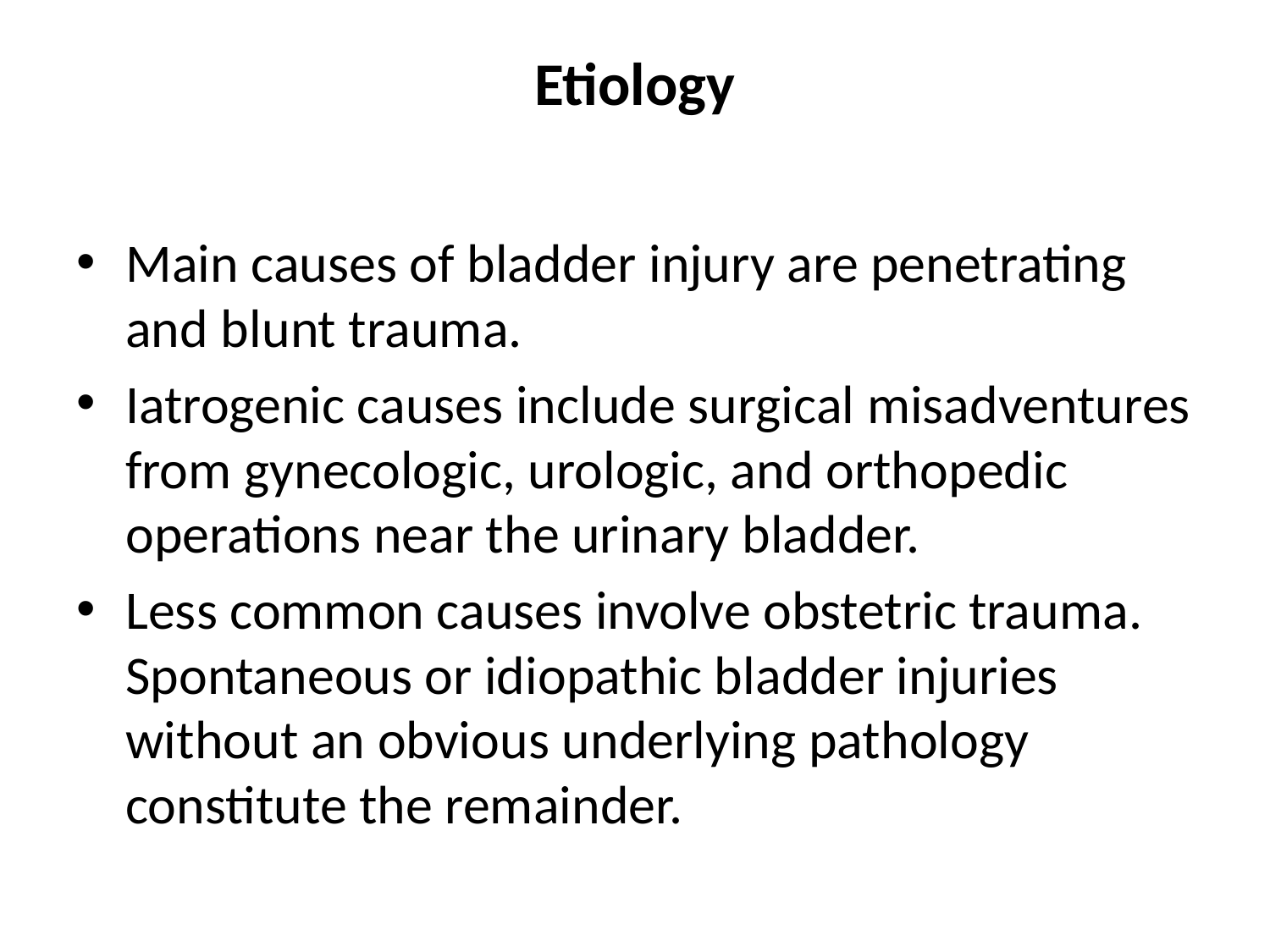

# Etiology
Main causes of bladder injury are penetrating and blunt trauma.
Iatrogenic causes include surgical misadventures from gynecologic, urologic, and orthopedic operations near the urinary bladder.
Less common causes involve obstetric trauma. Spontaneous or idiopathic bladder injuries without an obvious underlying pathology constitute the remainder.